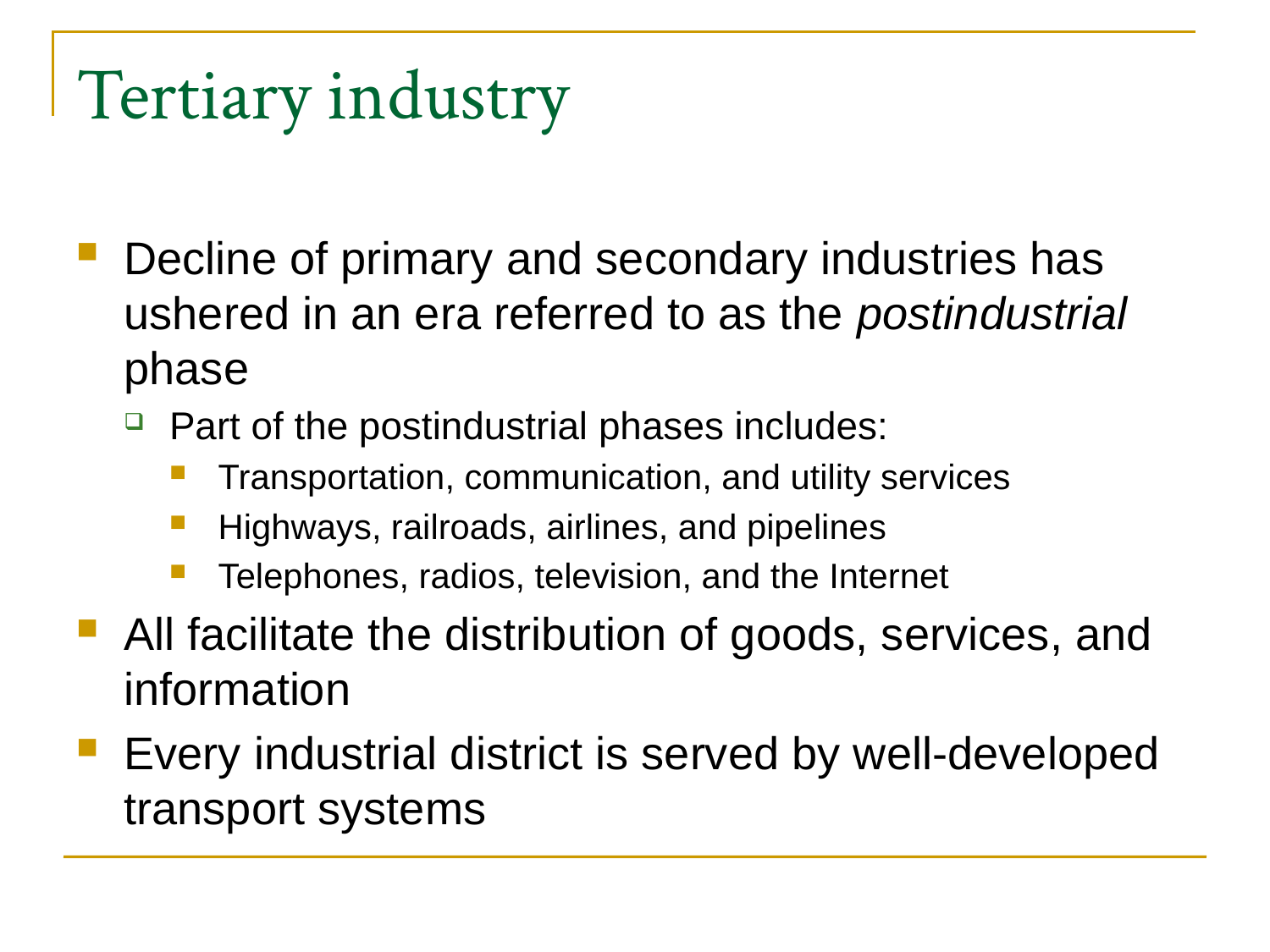

# Tertiary industry
Decline of primary and secondary industries has ushered in an era referred to as the postindustrial phase
Part of the postindustrial phases includes:
Transportation, communication, and utility services
Highways, railroads, airlines, and pipelines
Telephones, radios, television, and the Internet
All facilitate the distribution of goods, services, and information
Every industrial district is served by well-developed transport systems